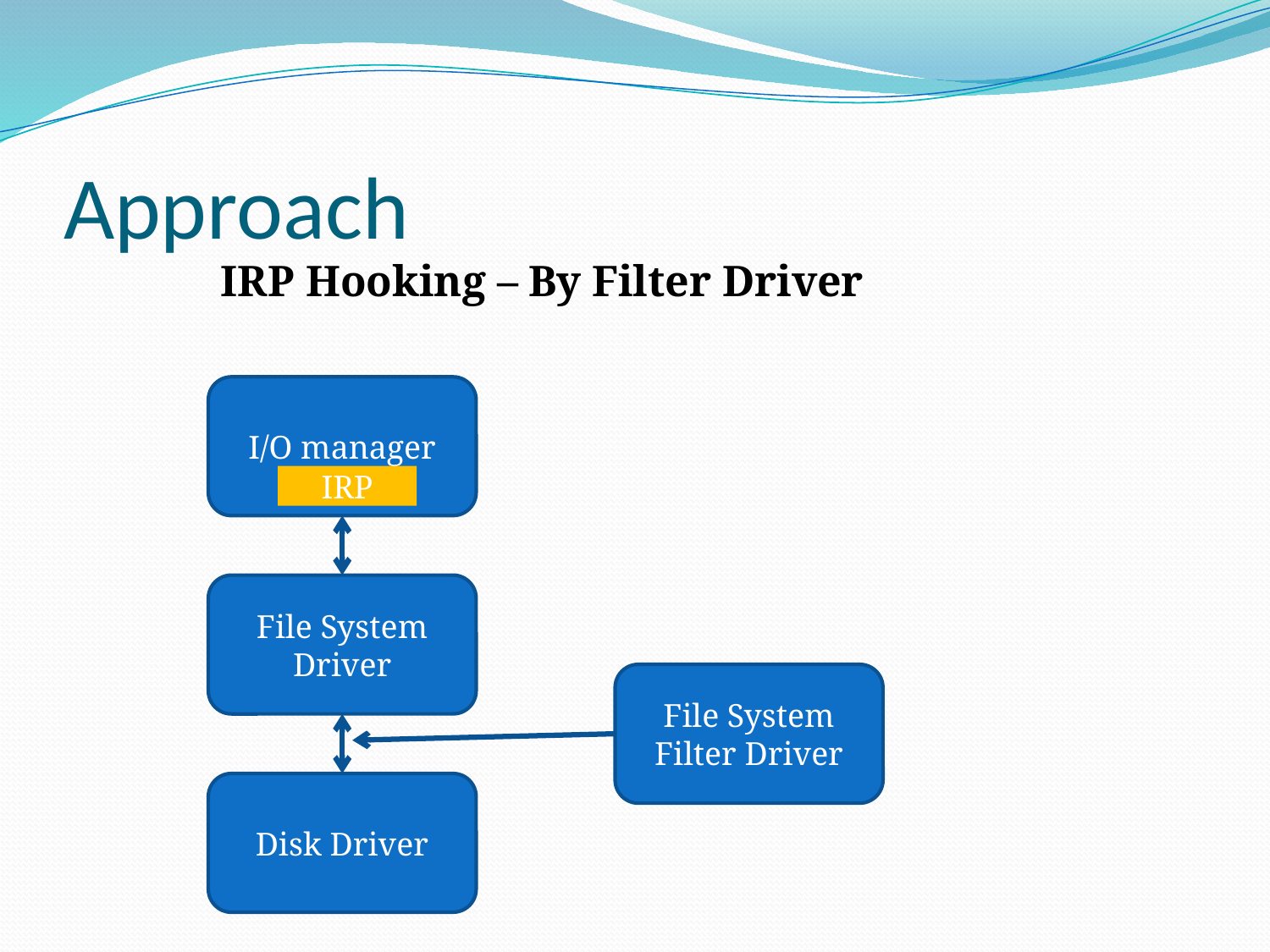

# Approach
IRP Hooking – By Filter Driver
I/O manager
IRP
File System Driver
File System Filter Driver
Disk Driver